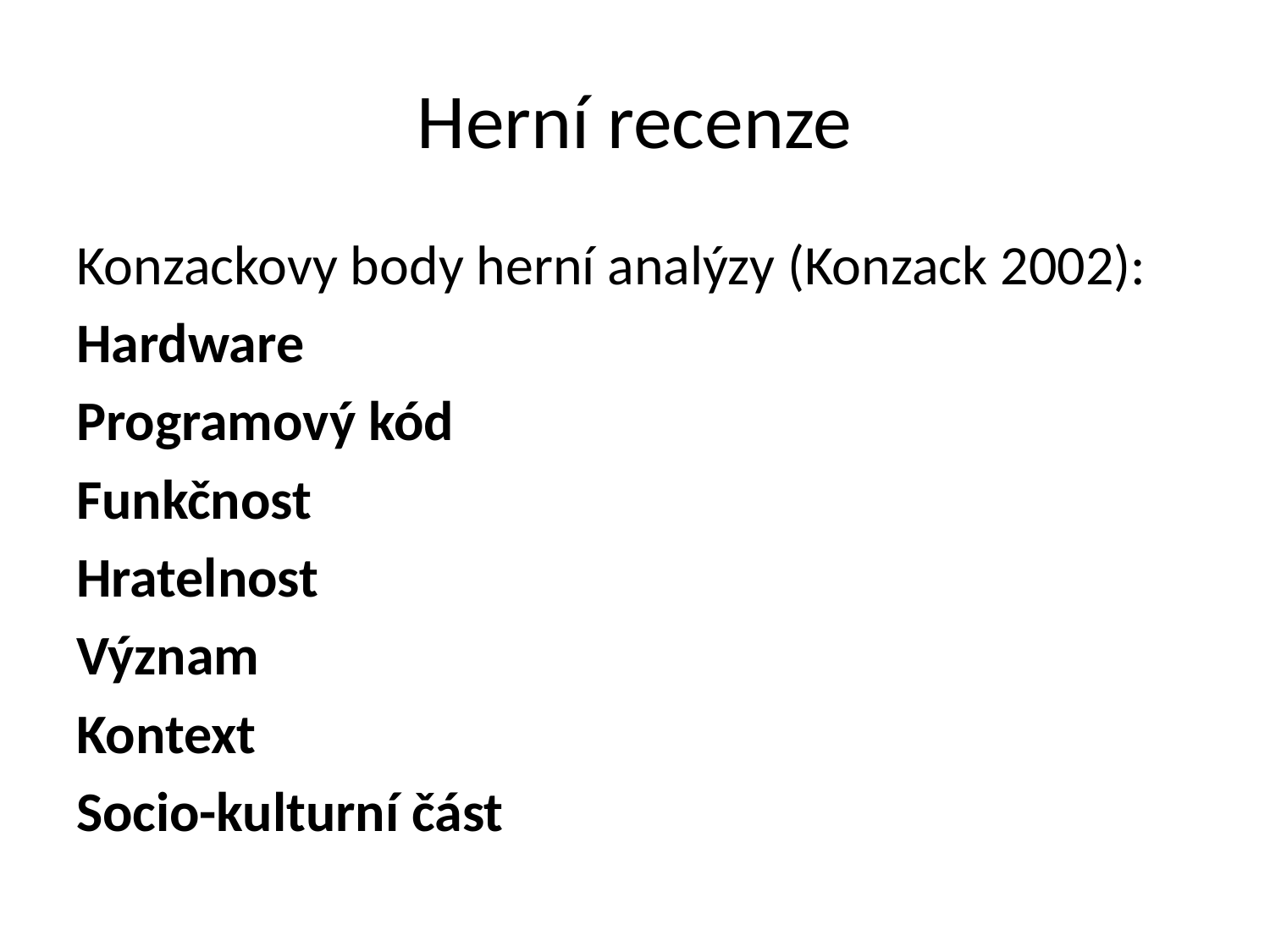

# Herní recenze
Konzackovy body herní analýzy (Konzack 2002):
Hardware
Programový kód
Funkčnost
Hratelnost
Význam
Kontext
Socio-kulturní část